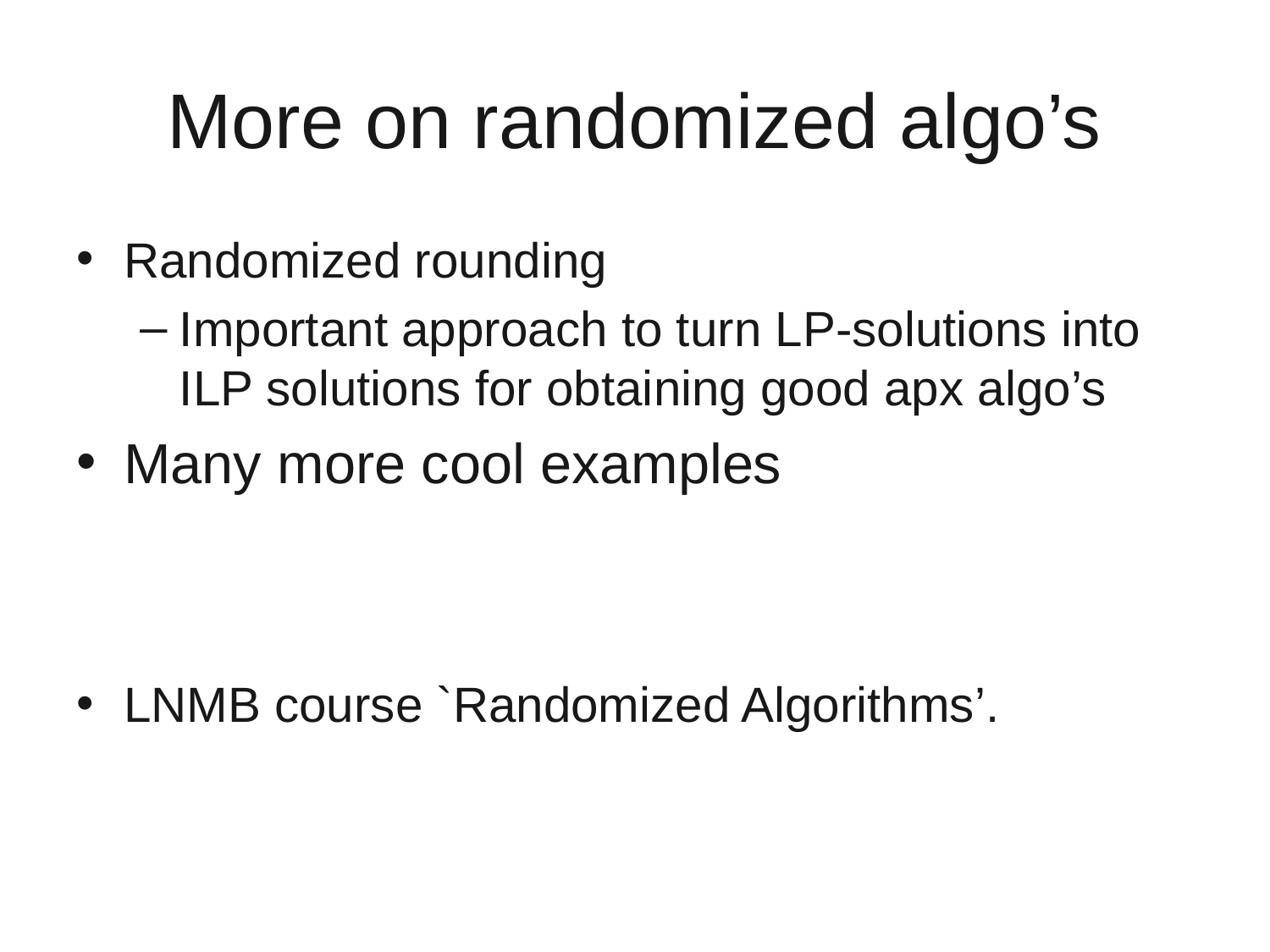

# More on randomized algo’s
Randomized rounding
Important approach to turn LP-solutions into ILP solutions for obtaining good apx algo’s
Many more cool examples

LNMB course `Randomized Algorithms’.